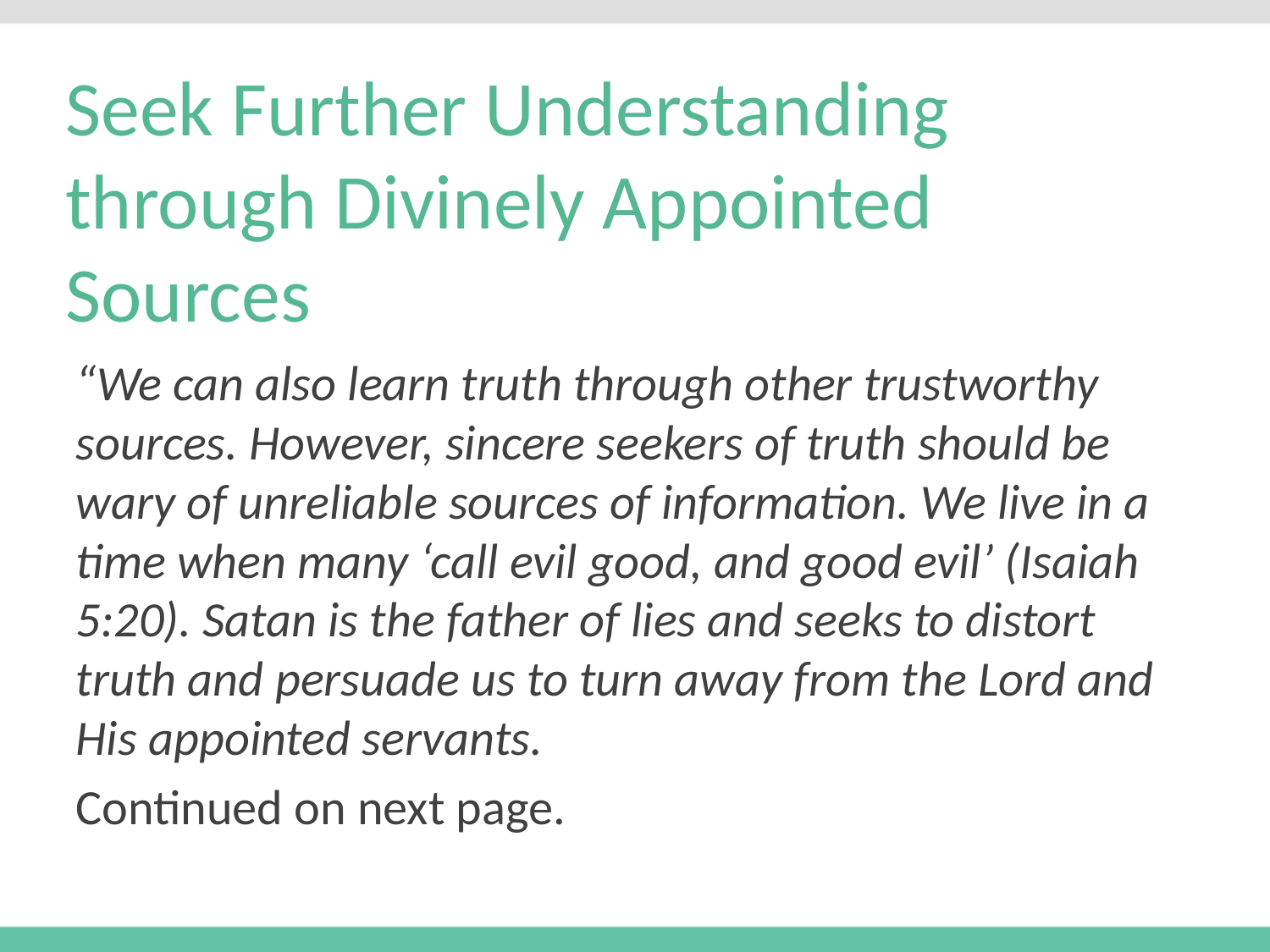

# Seek Further Understanding through Divinely Appointed Sources
“We can also learn truth through other trustworthy sources. However, sincere seekers of truth should be wary of unreliable sources of information. We live in a time when many ‘call evil good, and good evil’ (Isaiah 5:20). Satan is the father of lies and seeks to distort truth and persuade us to turn away from the Lord and His appointed servants.
Continued on next page.